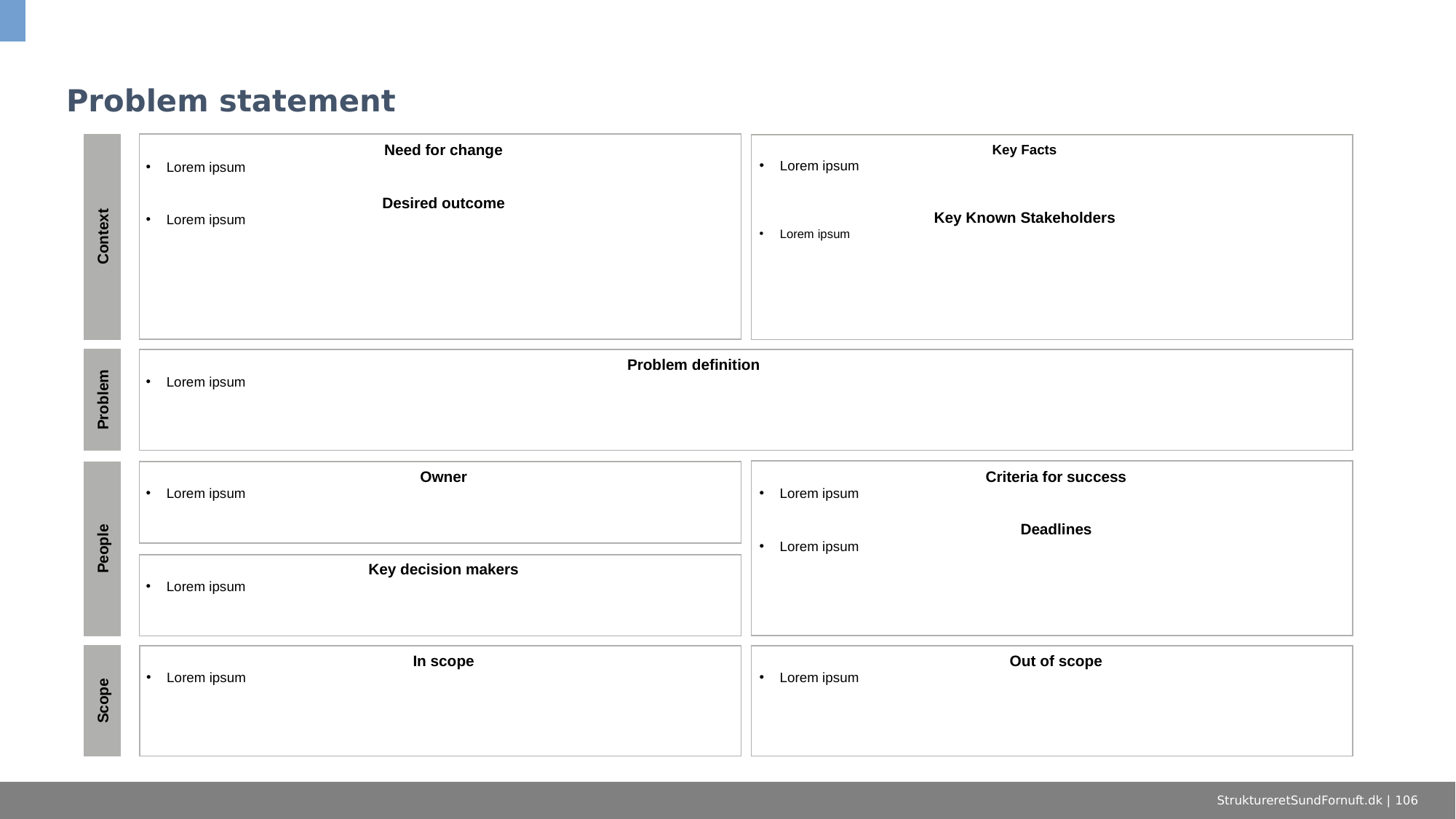

# Problem statement

Need for change
Lorem ipsum

Desired outcome
Lorem ipsum
Key Facts
Lorem ipsum

Key Known Stakeholders
Lorem ipsum
Context

Problem definition
Lorem ipsum

Problem

Owner
Lorem ipsum
Criteria for success
Lorem ipsum

Deadlines
Lorem ipsum
People

Key decision makers
Lorem ipsum

In scope
Lorem ipsum
Out of scope
Lorem ipsum
Scope
StruktureretSundFornuft.dk | 106